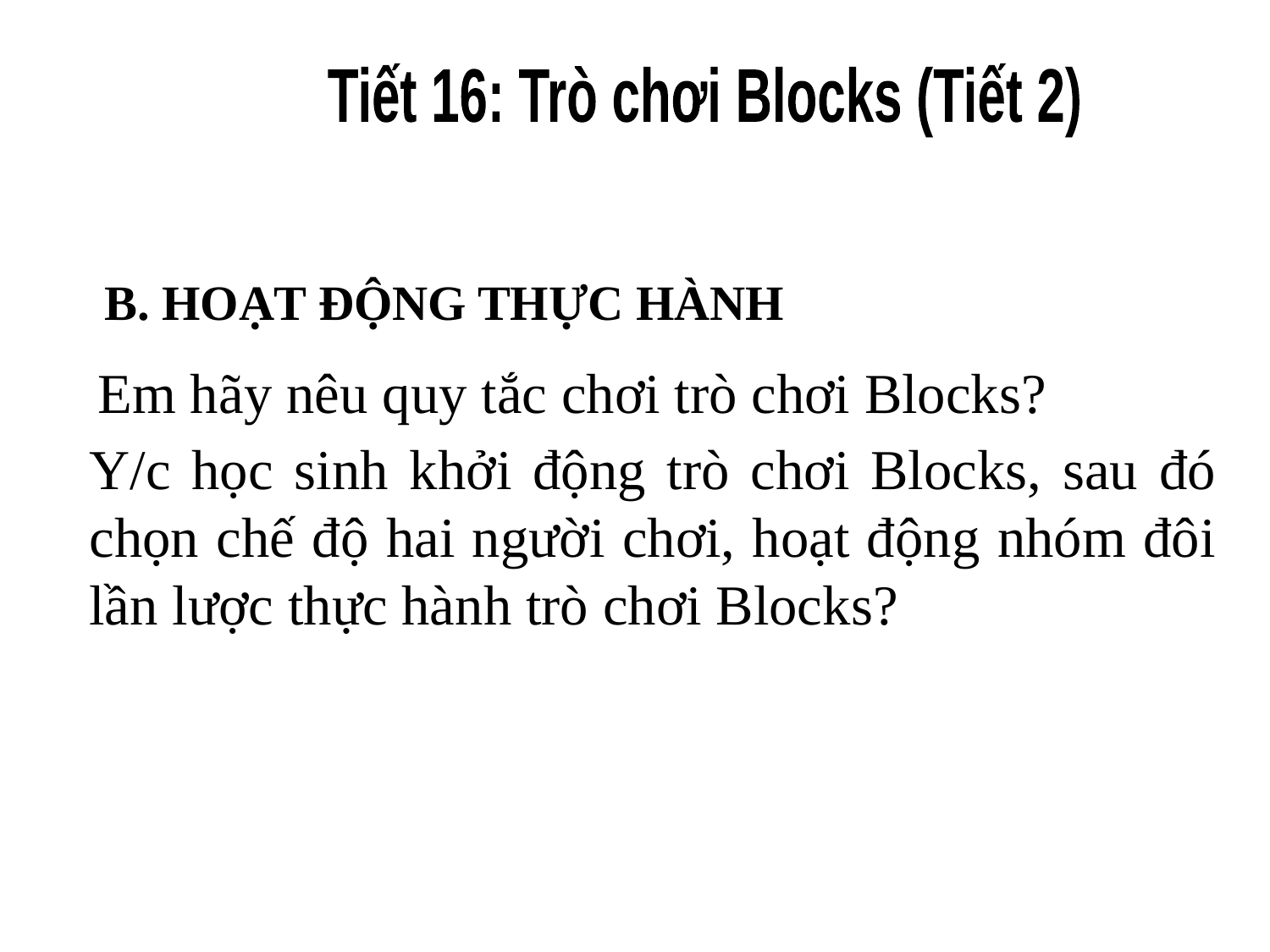

Tiết 16: Trò chơi Blocks (Tiết 2)
B. HOẠT ĐỘNG THỰC HÀNH
Em hãy nêu quy tắc chơi trò chơi Blocks?
Y/c học sinh khởi động trò chơi Blocks, sau đó chọn chế độ hai người chơi, hoạt động nhóm đôi lần lược thực hành trò chơi Blocks?